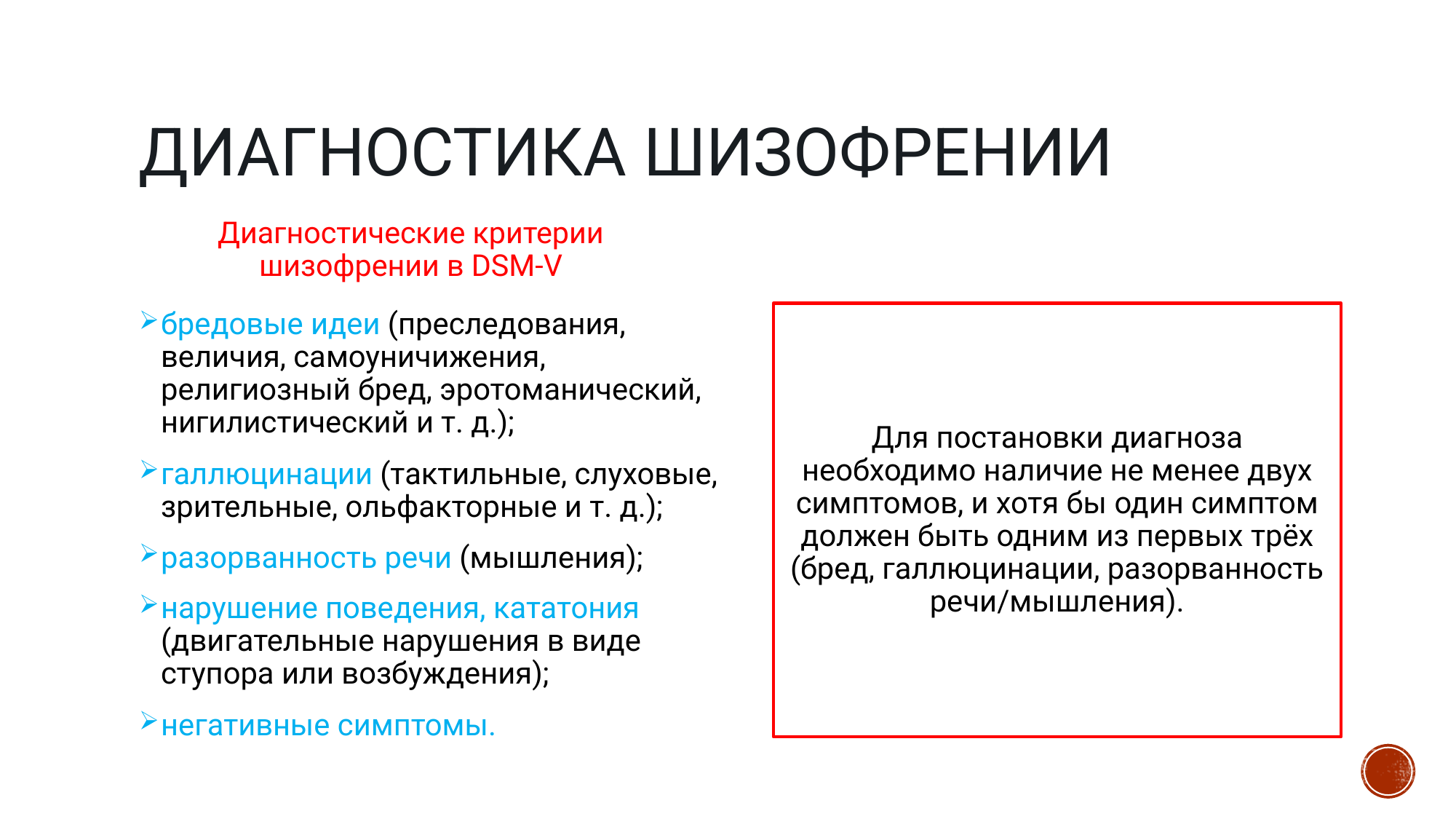

# Диагностика шизофрении
Диагностические критерии шизофрении в DSM-V
бредовые идеи (преследования, величия, самоуничижения, религиозный бред, эротоманический, нигилистический и т. д.);
галлюцинации (тактильные, слуховые, зрительные, ольфакторные и т. д.);
разорванность речи (мышления);
нарушение поведения, кататония (двигательные нарушения в виде ступора или возбуждения);
негативные симптомы.

Для постановки диагноза необходимо наличие не менее двух симптомов, и хотя бы один симптом должен быть одним из первых трёх (бред, галлюцинации, разорванность речи/мышления).